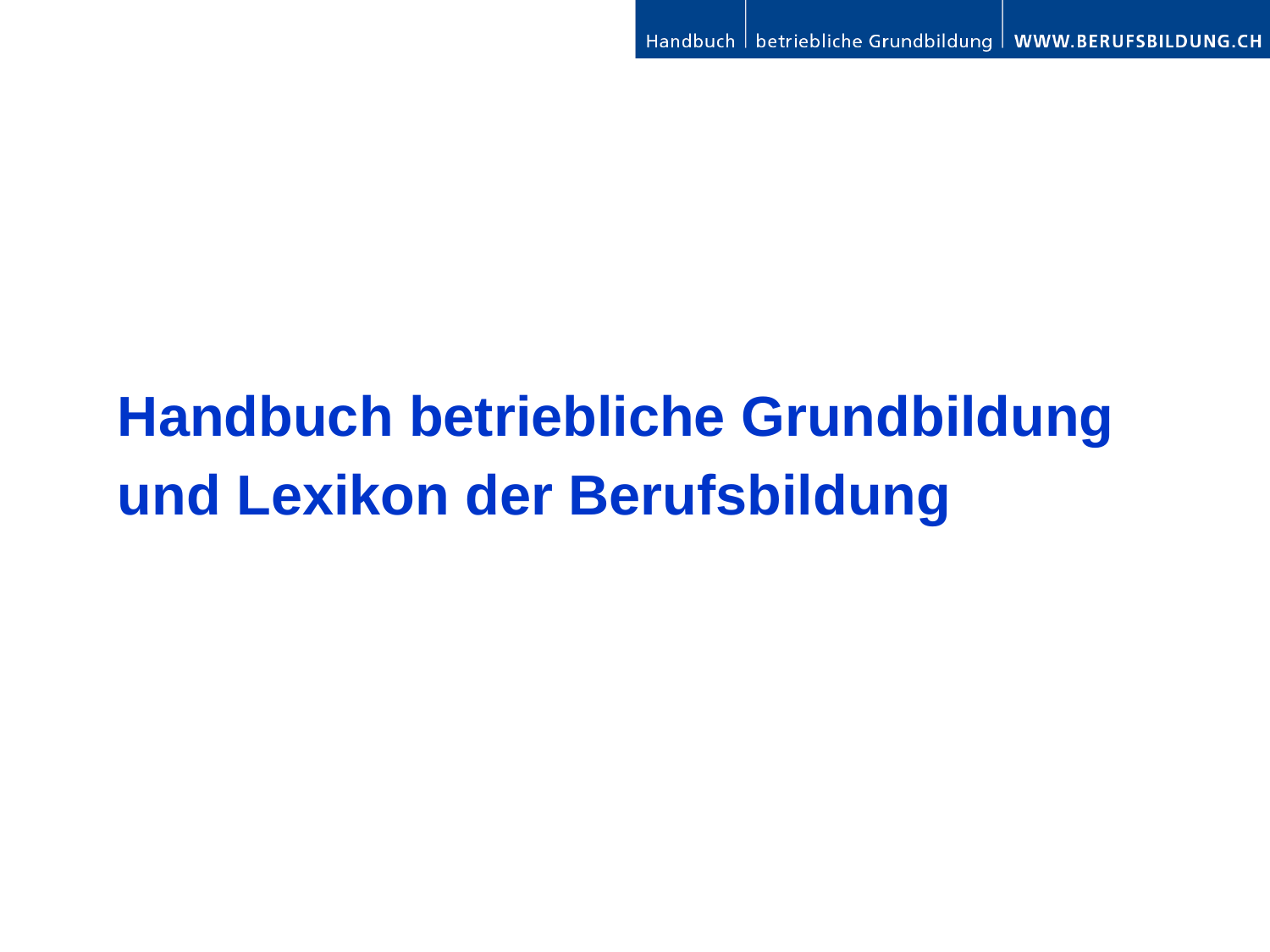

Handbuch betriebliche Grundbildung
und Lexikon der Berufsbildung